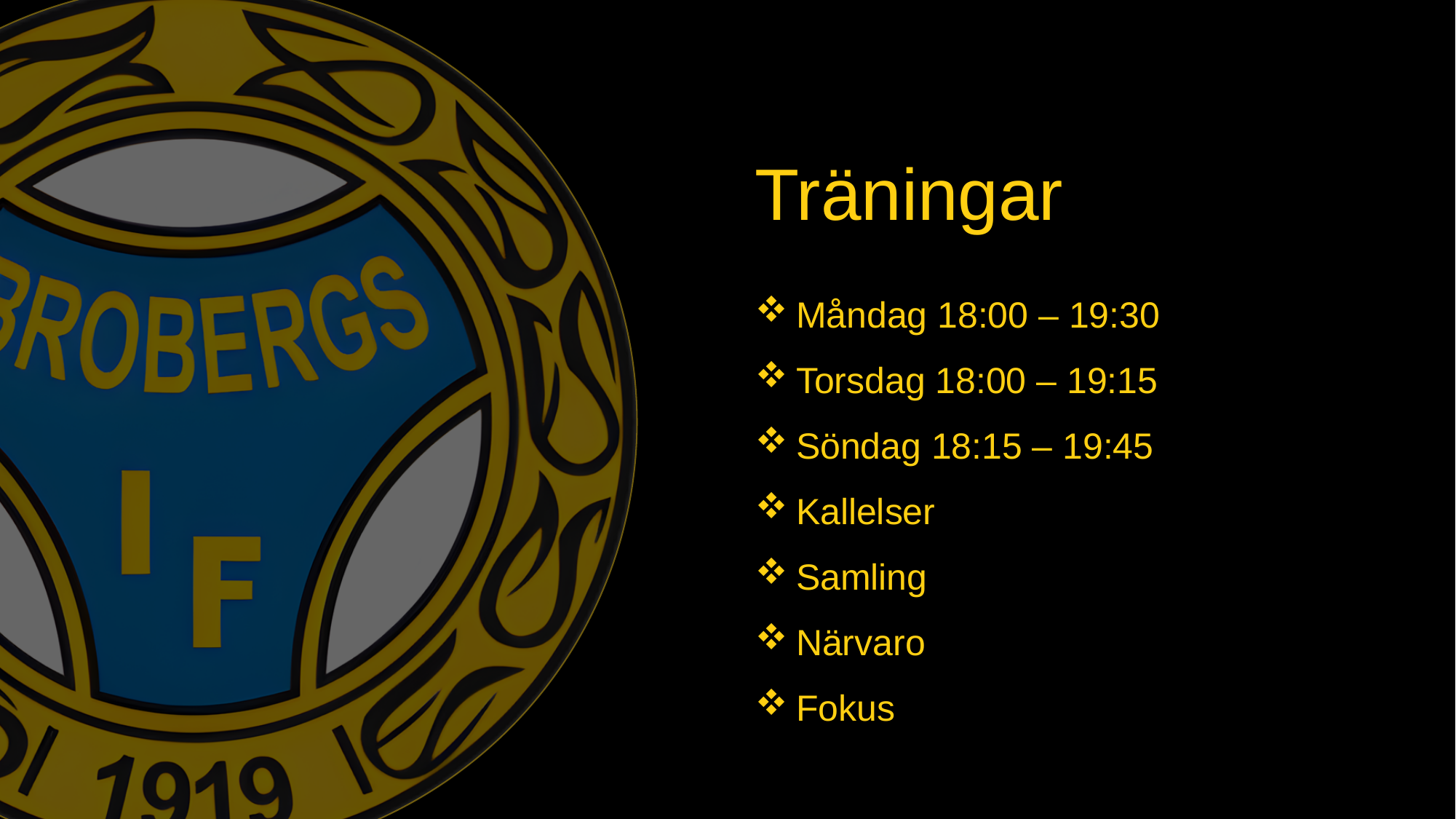

Träningar
Måndag 18:00 – 19:30
Torsdag 18:00 – 19:15
Söndag 18:15 – 19:45
Kallelser
Samling
Närvaro
Fokus